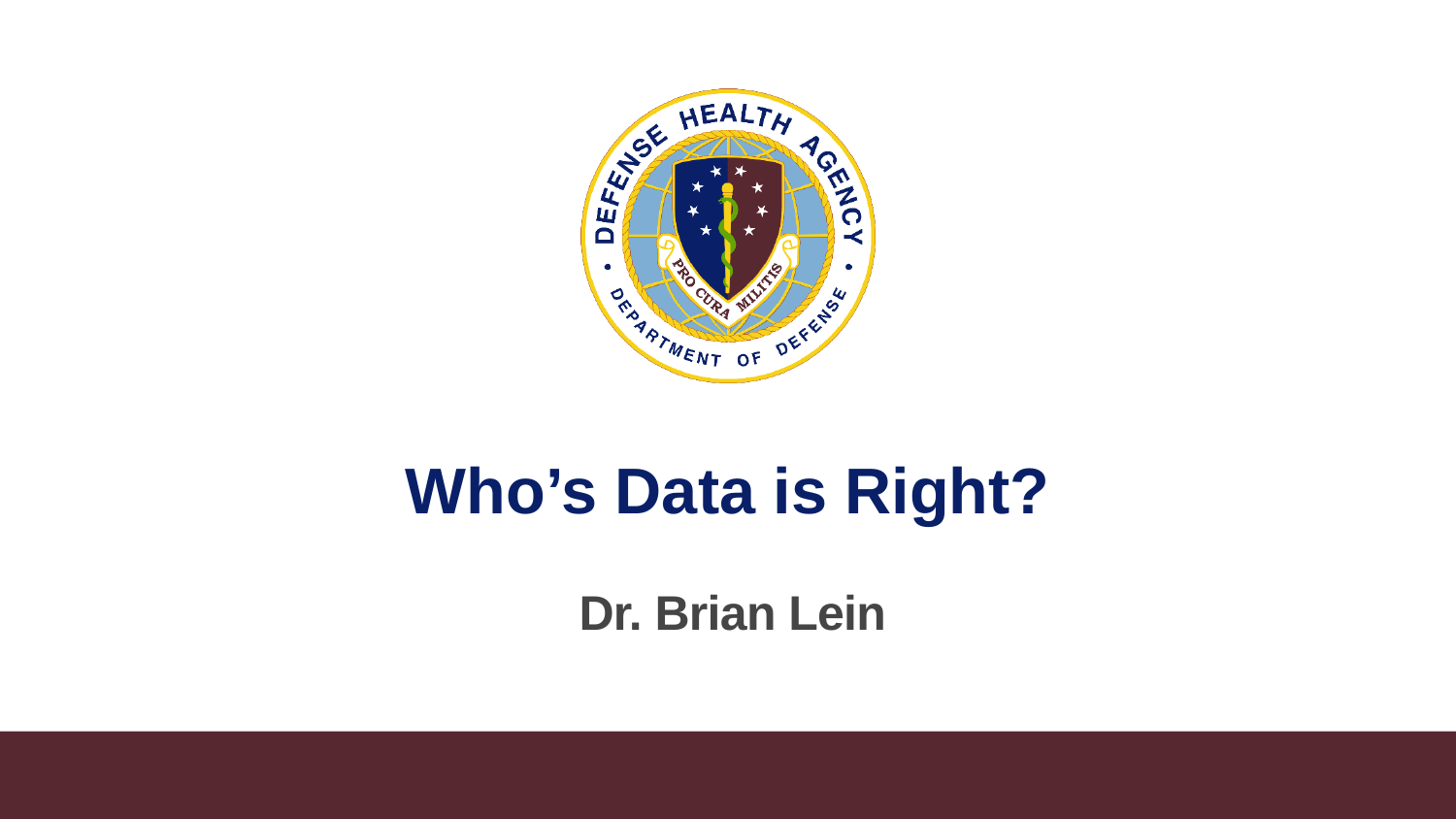

# Who’s Data is Right?
Dr. Brian Lein